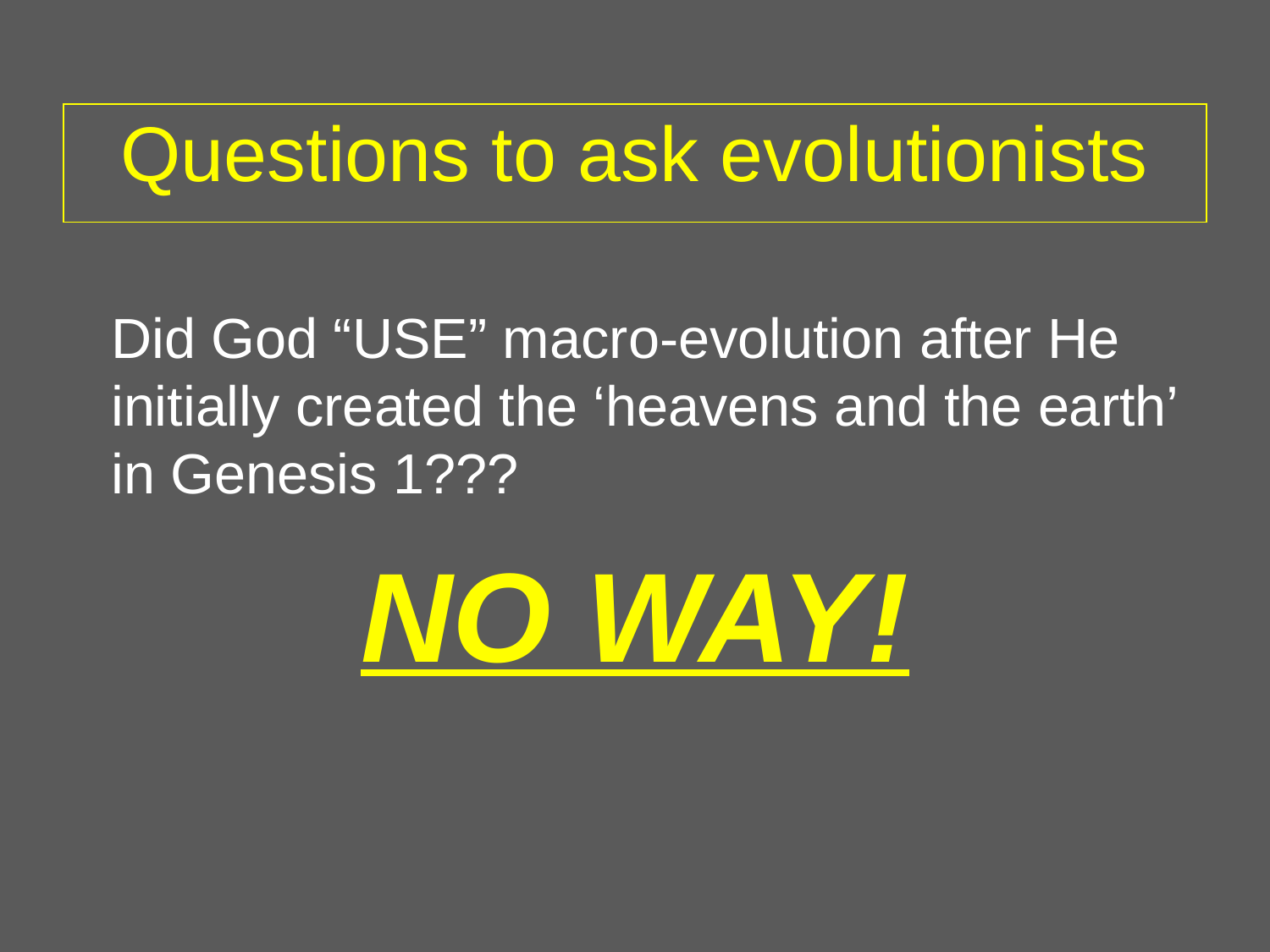

# Questions to ask evolutionists

	Did God “USE” macro-evolution after He initially created the ‘heavens and the earth’ in Genesis 1???
NO WAY!